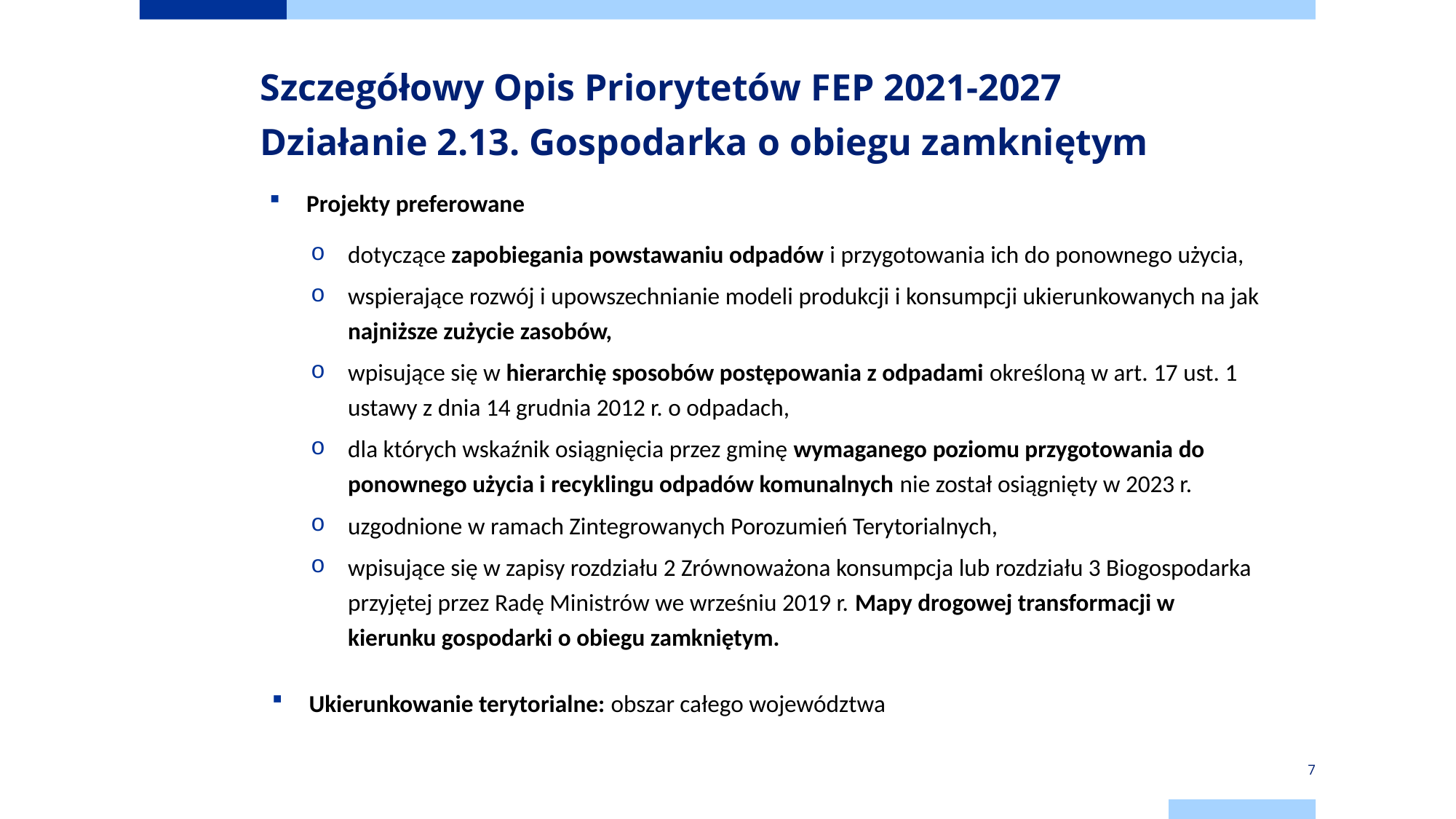

Szczegółowy Opis Priorytetów FEP 2021-2027
Działanie 2.13. Gospodarka o obiegu zamkniętym
Projekty preferowane
dotyczące zapobiegania powstawaniu odpadów i przygotowania ich do ponownego użycia,
wspierające rozwój i upowszechnianie modeli produkcji i konsumpcji ukierunkowanych na jak najniższe zużycie zasobów,
wpisujące się w hierarchię sposobów postępowania z odpadami określoną w art. 17 ust. 1 ustawy z dnia 14 grudnia 2012 r. o odpadach,
dla których wskaźnik osiągnięcia przez gminę wymaganego poziomu przygotowania do ponownego użycia i recyklingu odpadów komunalnych nie został osiągnięty w 2023 r.
uzgodnione w ramach Zintegrowanych Porozumień Terytorialnych,
wpisujące się w zapisy rozdziału 2 Zrównoważona konsumpcja lub rozdziału 3 Biogospodarka przyjętej przez Radę Ministrów we wrześniu 2019 r. Mapy drogowej transformacji w kierunku gospodarki o obiegu zamkniętym.
Ukierunkowanie terytorialne: obszar całego województwa
7